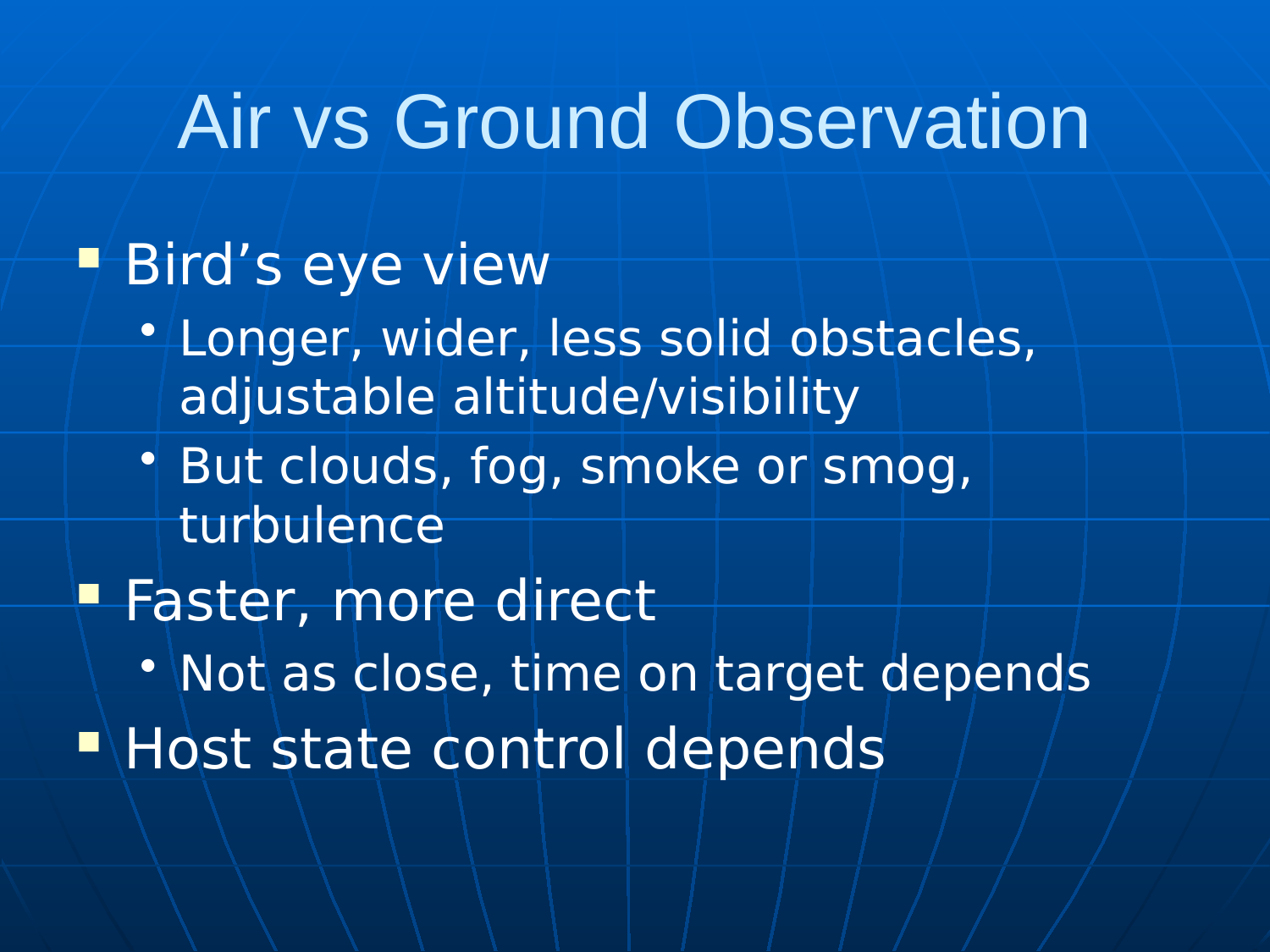

# Air vs Ground Observation
Bird’s eye view
Longer, wider, less solid obstacles, adjustable altitude/visibility
But clouds, fog, smoke or smog, turbulence
Faster, more direct
Not as close, time on target depends
Host state control depends